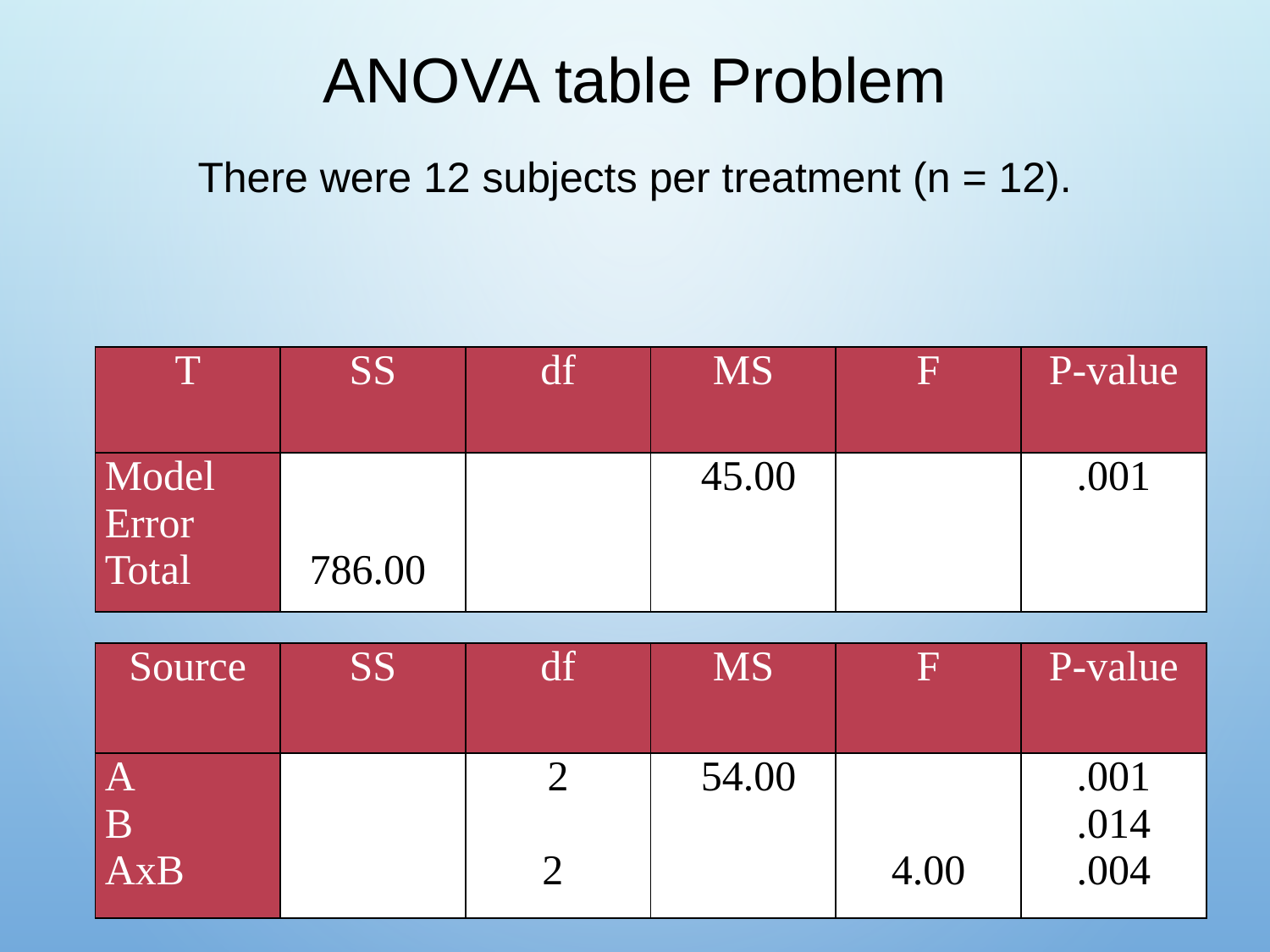

# ANOVA table Problem
There were 12 subjects per treatment (n = 12).
| T | SS | df | MS | F | P-value |
| --- | --- | --- | --- | --- | --- |
| Model Error Total | 786.00 |  | 45.00 |  | .001 |
| Source | SS | df | MS | F | P-value |
| --- | --- | --- | --- | --- | --- |
| A B AxB |  | 2 2 | 54.00 | 4.00 | .001 .014 .004 |